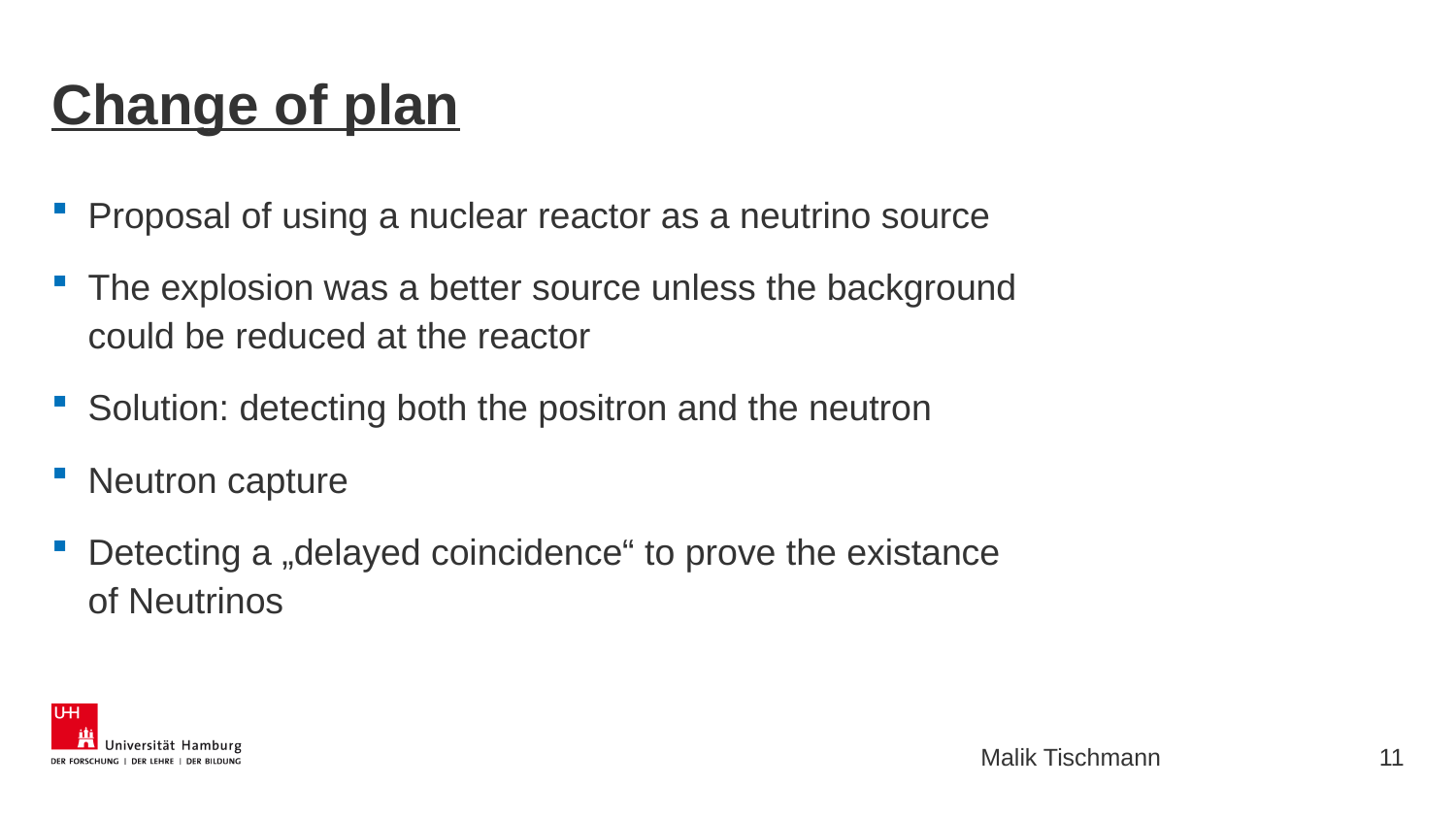

# Change of plan
Proposal of using a nuclear reactor as a neutrino source
The explosion was a better source unless the background could be reduced at the reactor
Solution: detecting both the positron and the neutron
Neutron capture
Detecting a „delayed coincidence“ to prove the existance of Neutrinos
11
Malik Tischmann